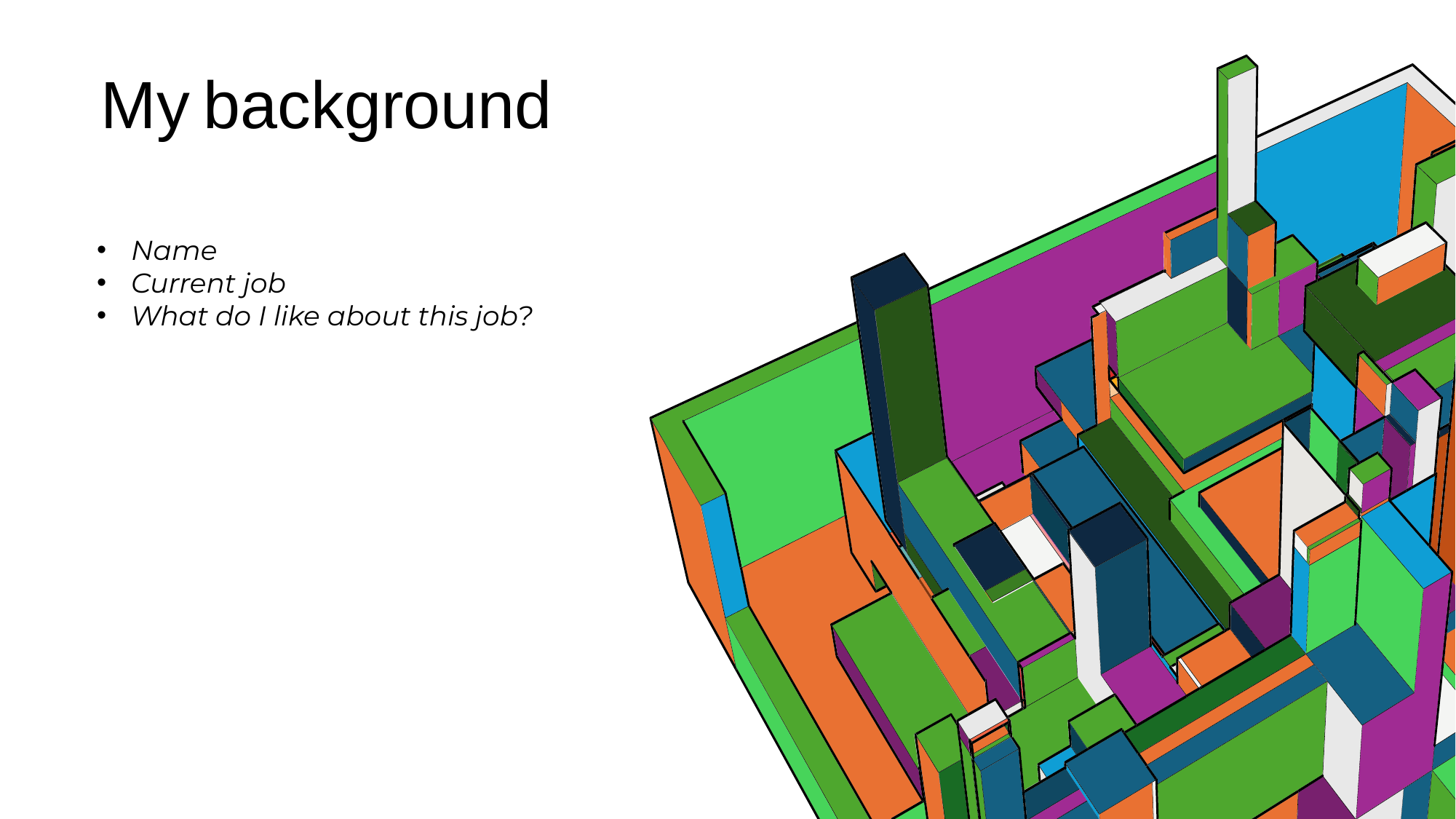

# My background

Name
Current job
What do I like about this job?